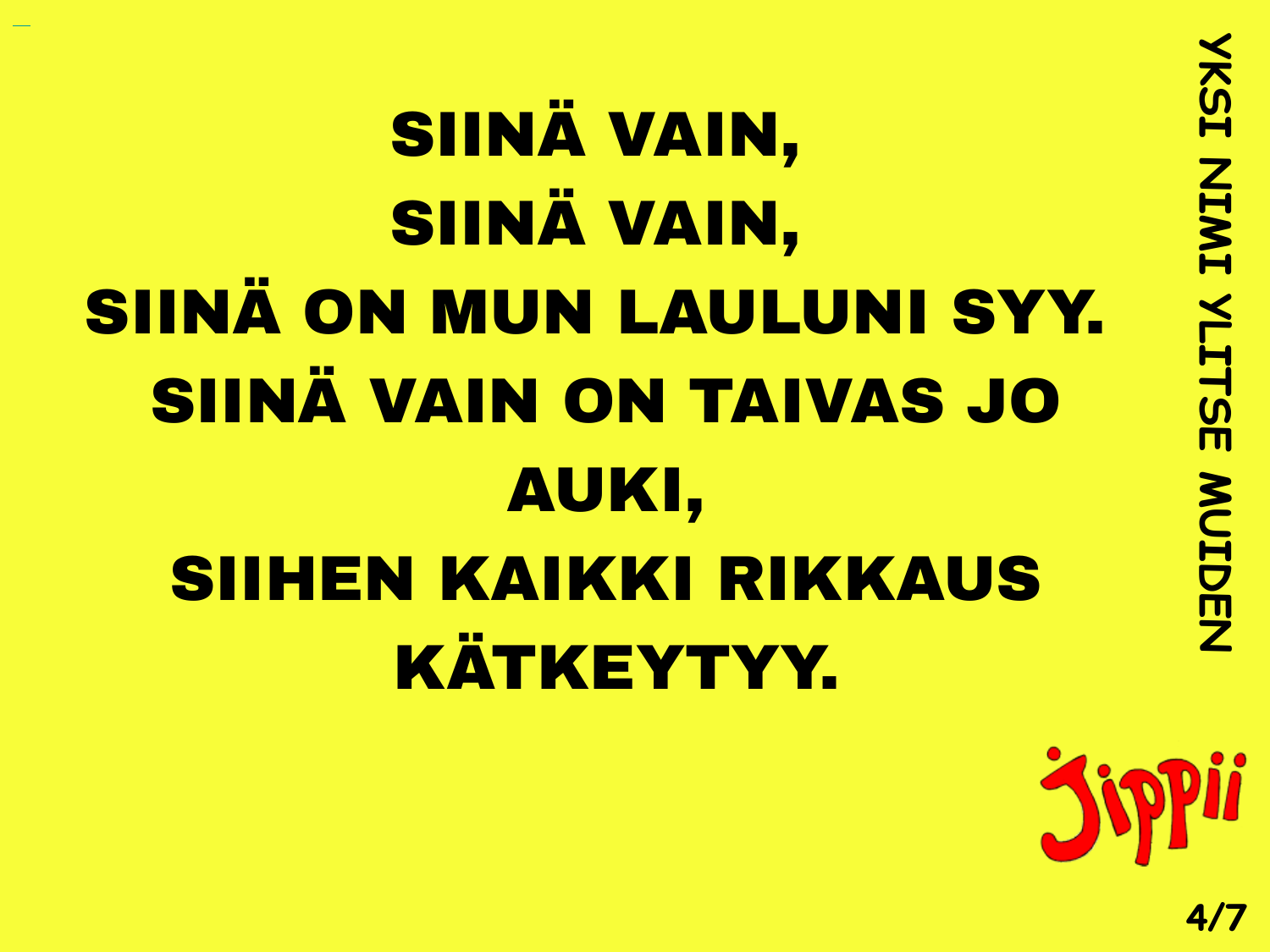

SIINÄ VAIN,
SIINÄ VAIN,
SIINÄ ON MUN LAULUNI SYY.
SIINÄ VAIN ON TAIVAS JO
 AUKI,
SIIHEN KAIKKI RIKKAUS
 KÄTKEYTYY.
YKSI NIMI YLITSE MUIDEN
4/7